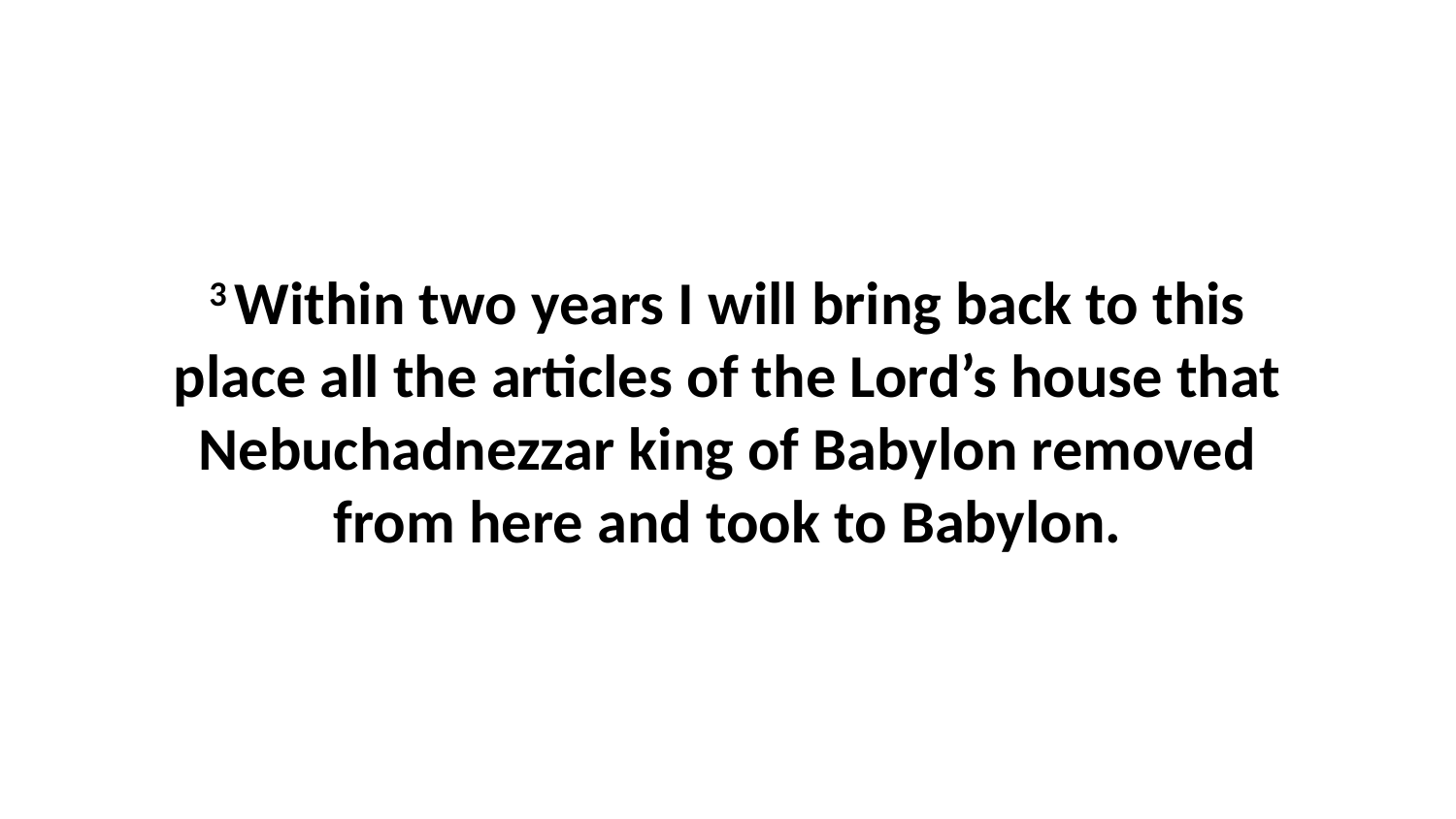

3 Within two years I will bring back to this place all the articles of the Lord’s house that Nebuchadnezzar king of Babylon removed from here and took to Babylon.